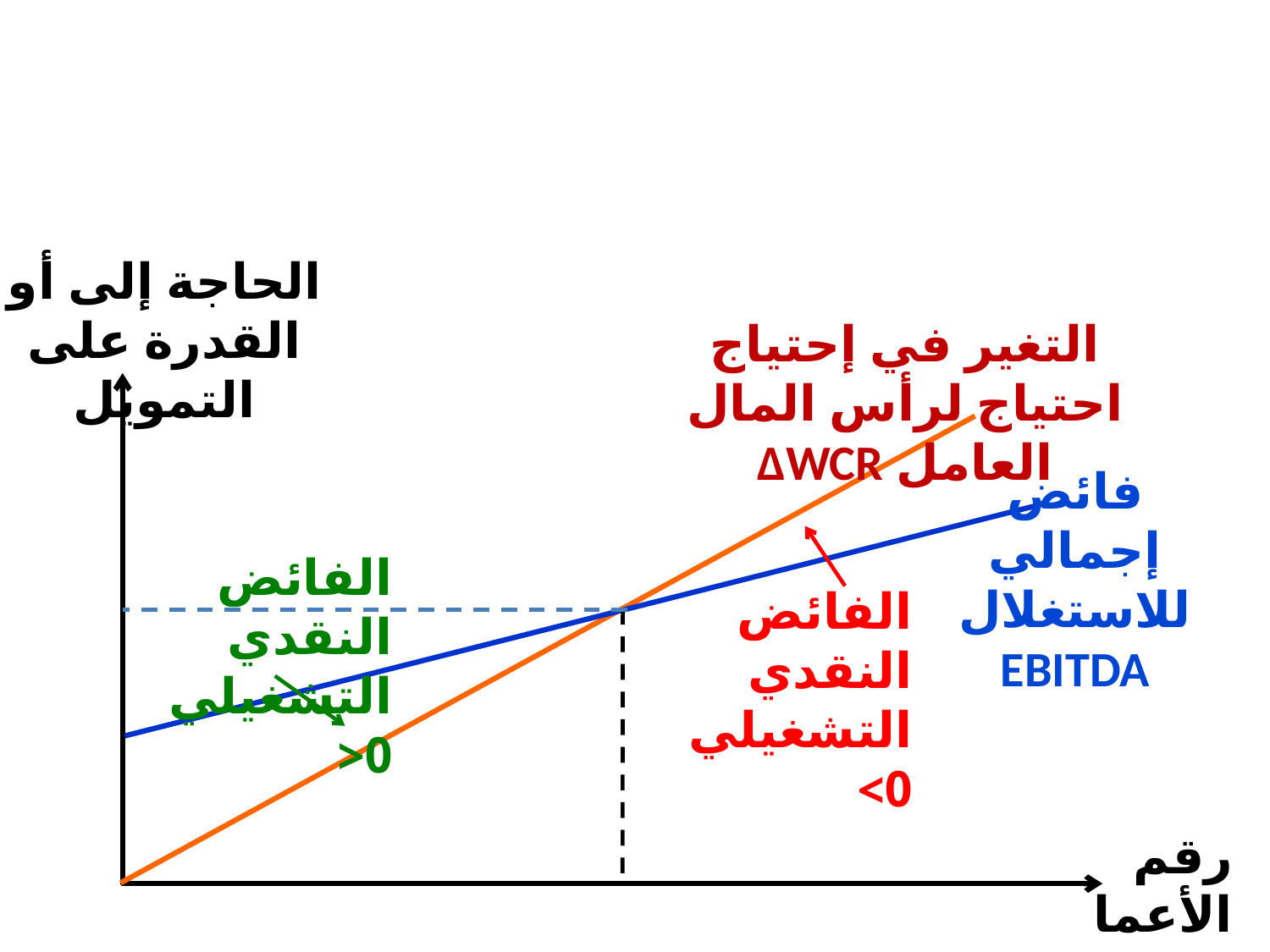

الحاجة إلى أو القدرة على التمويل
التغير في إحتياج احتياج لرأس المال العامل ΔWCR

فائض إجمالي للاستغلال EBITDA

الفائض النقدي التشغيلي0<
الفائض النقدي التشغيلي0>
رقم الأعمال